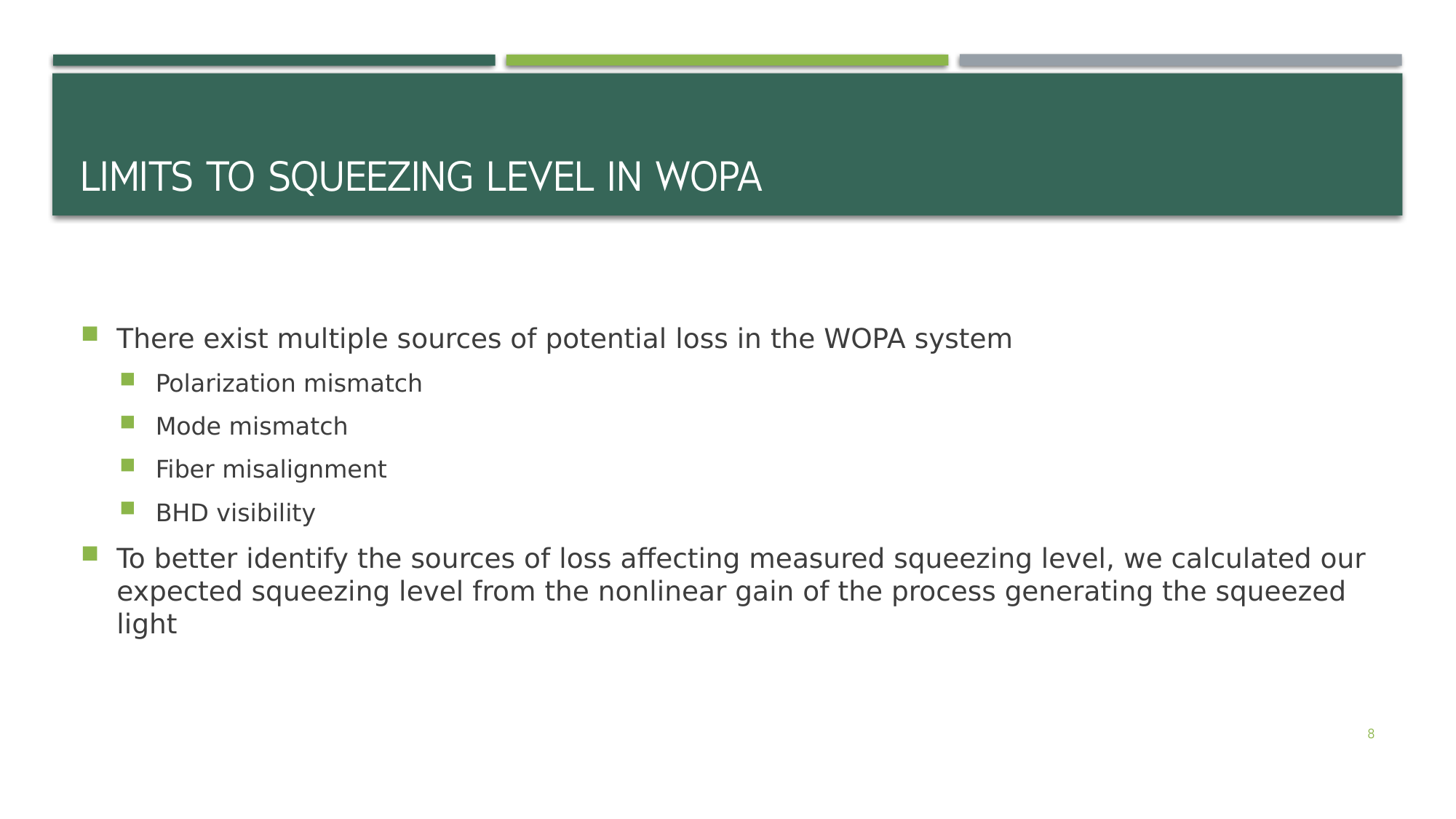

# Limits to squeezing level in WOPA
There exist multiple sources of potential loss in the WOPA system
Polarization mismatch
Mode mismatch
Fiber misalignment
BHD visibility
To better identify the sources of loss affecting measured squeezing level, we calculated our expected squeezing level from the nonlinear gain of the process generating the squeezed light
8